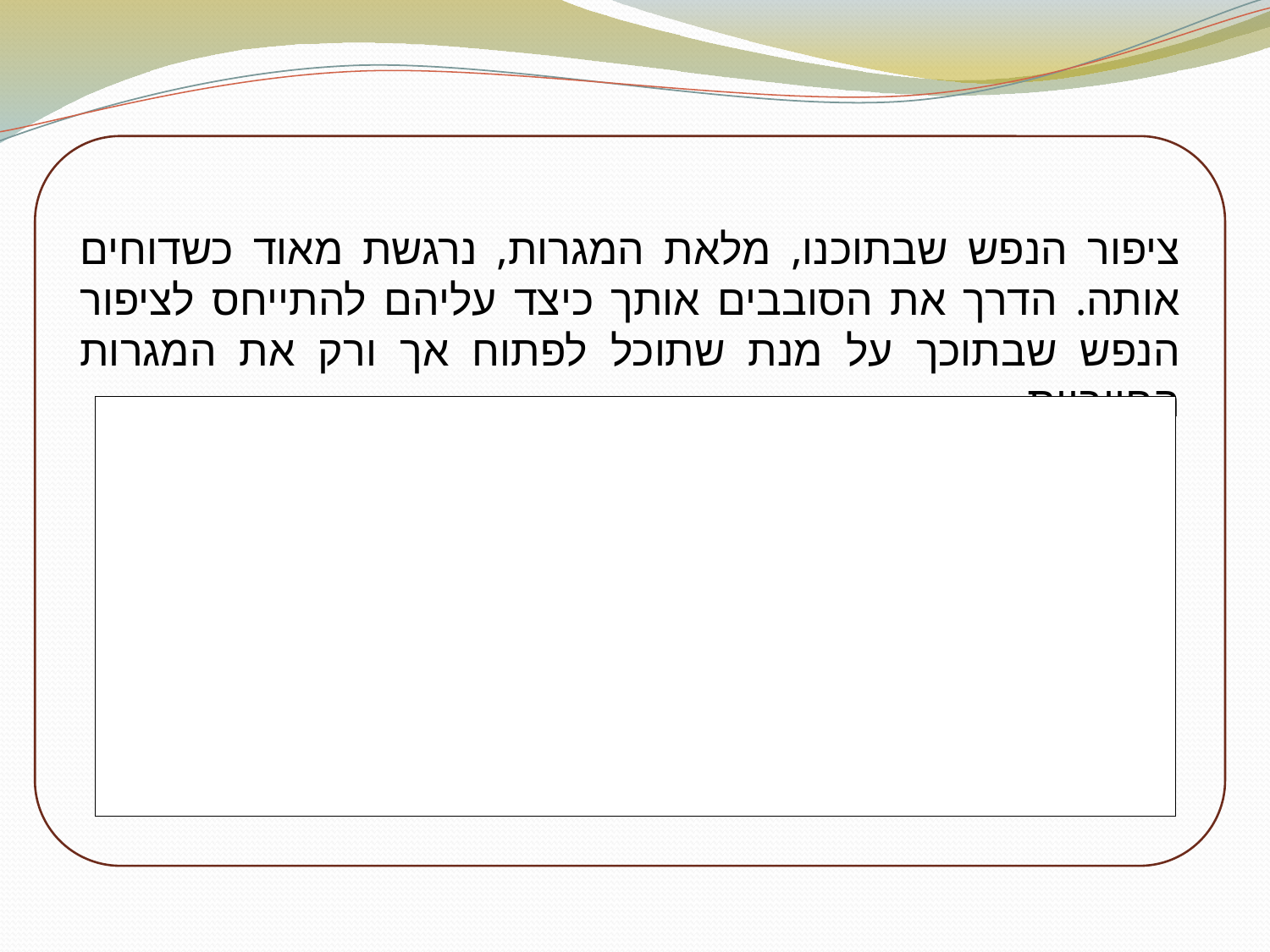

ציפור הנפש שבתוכנו, מלאת המגרות, נרגשת מאוד כשדוחים אותה. הדרך את הסובבים אותך כיצד עליהם להתייחס לציפור הנפש שבתוכך על מנת שתוכל לפתוח אך ורק את המגרות החיוביות.